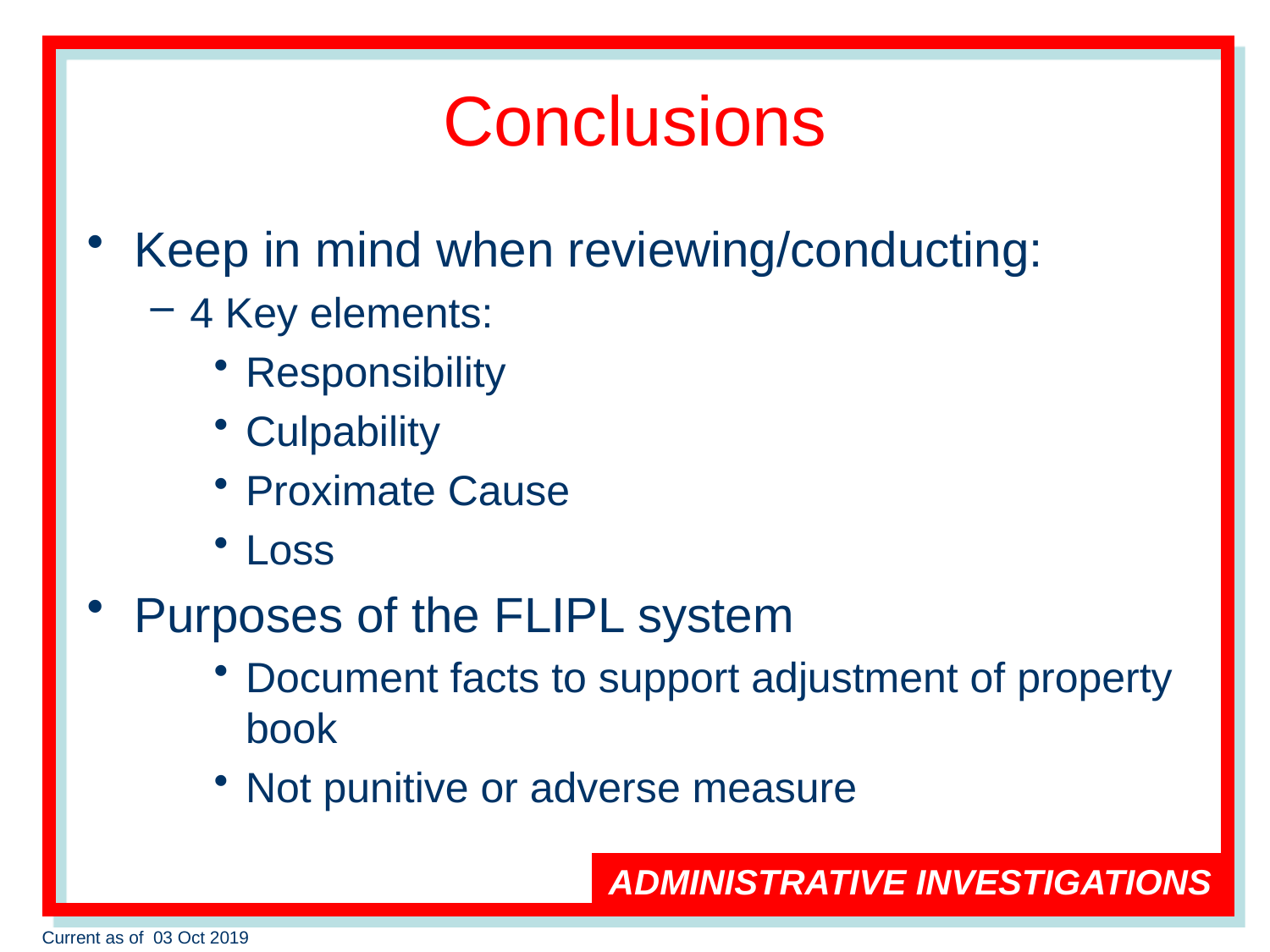

# Conclusions
Keep in mind when reviewing/conducting:
4 Key elements:
Responsibility
Culpability
Proximate Cause
Loss
Purposes of the FLIPL system
Document facts to support adjustment of property book
Not punitive or adverse measure